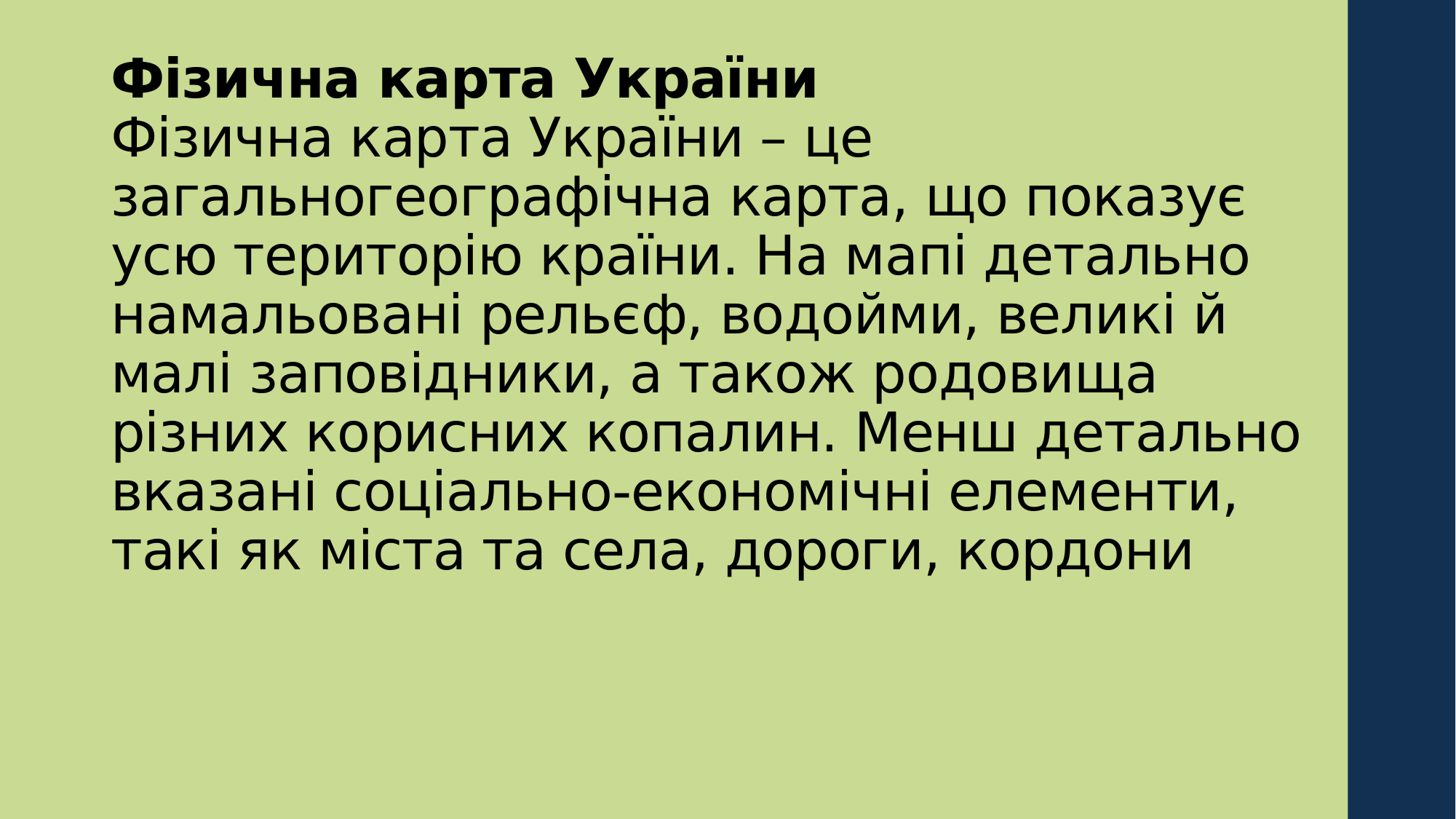

# Фізична карта України Фізична карта України – це загальногеографічна карта, що показує усю територію країни. На мапі детально намальовані рельєф, водойми, великі й малі заповідники, а також родовища різних корисних копалин. Менш детально вказані соціально-економічні елементи, такі як міста та села, дороги, кордони